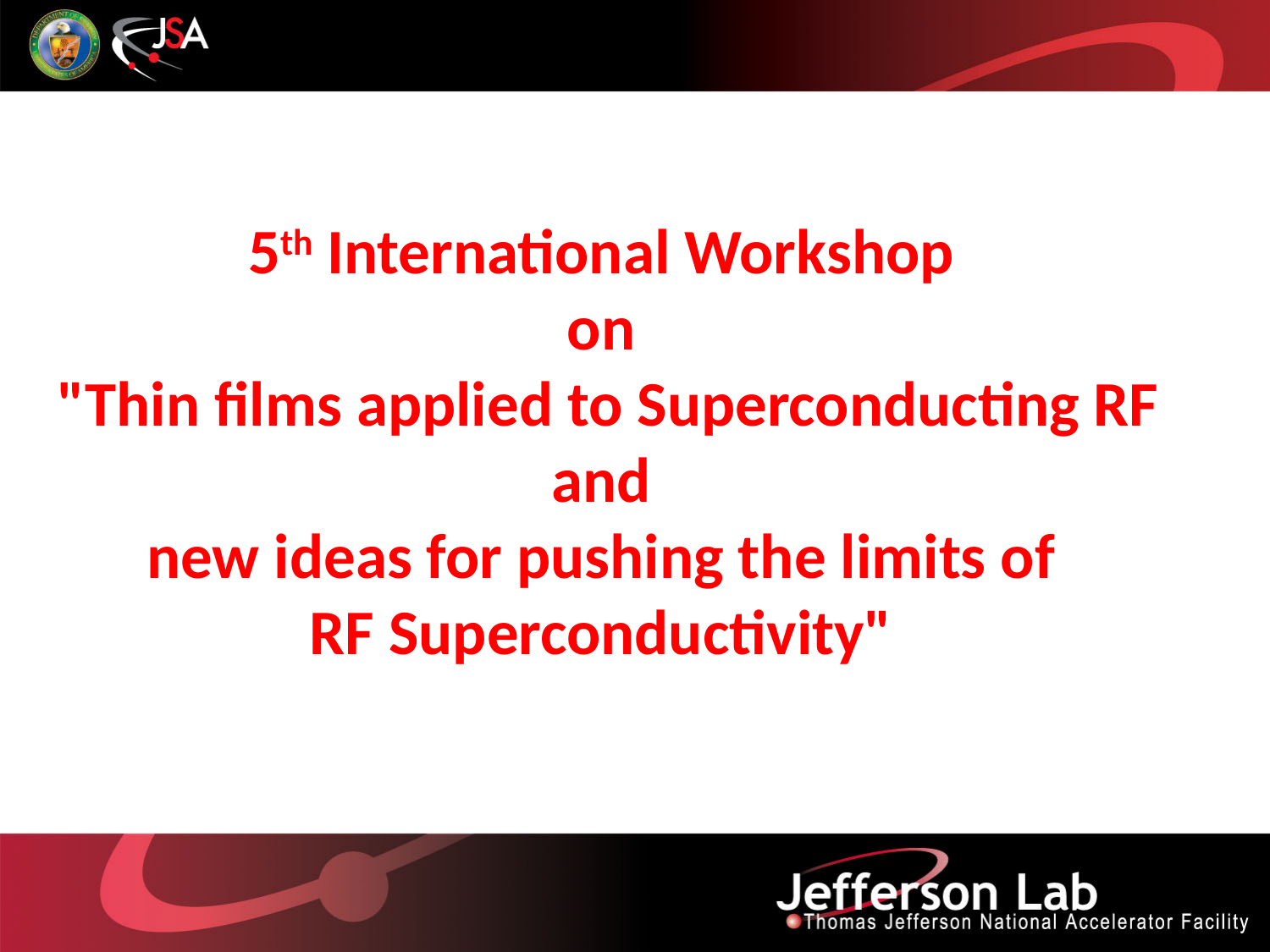

# 5th International Workshop on "Thin films applied to Superconducting RF and new ideas for pushing the limits of RF Superconductivity"